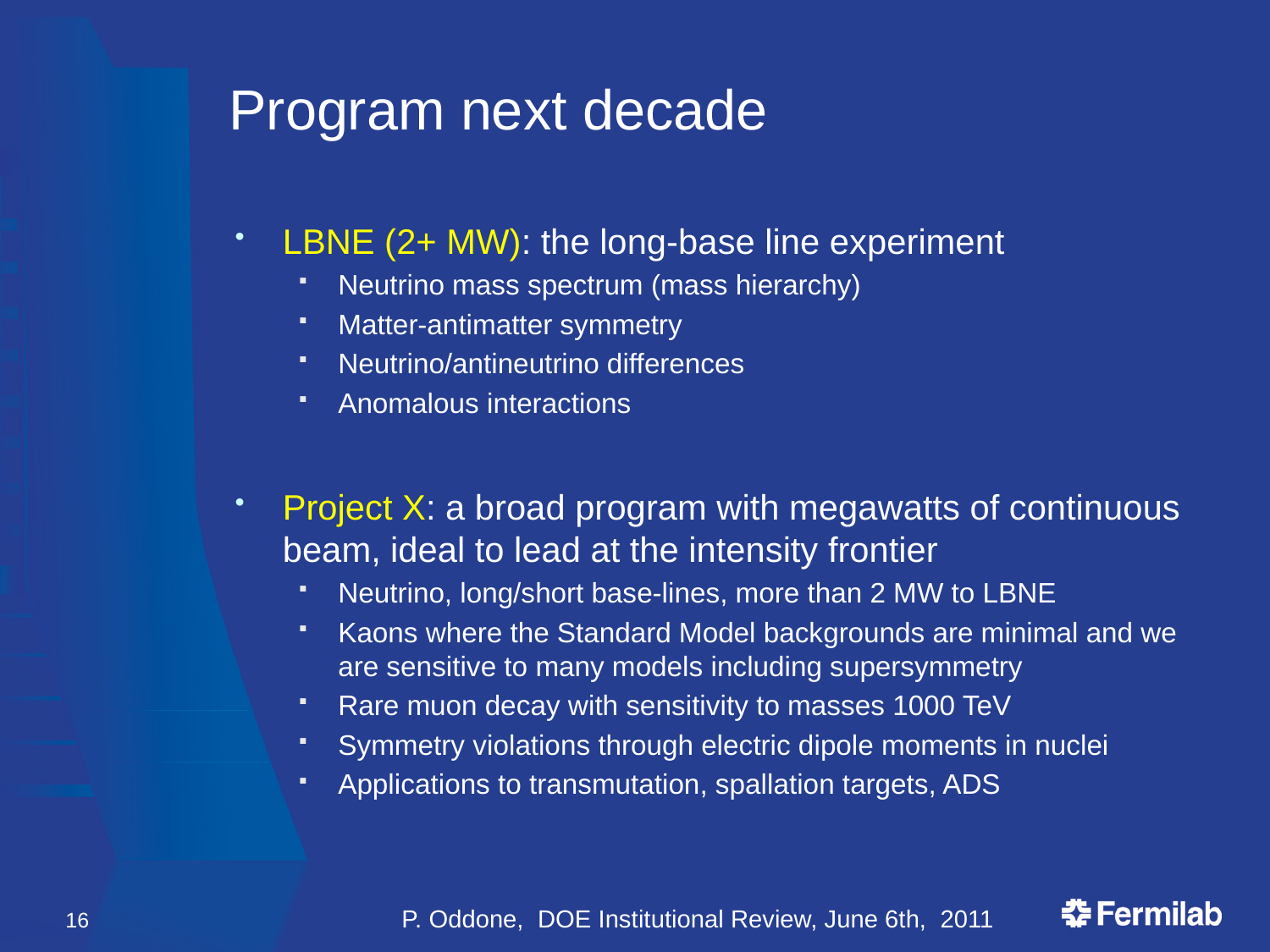

# Program next decade
LBNE (2+ MW): the long-base line experiment
Neutrino mass spectrum (mass hierarchy)
Matter-antimatter symmetry
Neutrino/antineutrino differences
Anomalous interactions

Project X: a broad program with megawatts of continuous beam, ideal to lead at the intensity frontier
Neutrino, long/short base-lines, more than 2 MW to LBNE
Kaons where the Standard Model backgrounds are minimal and we are sensitive to many models including supersymmetry
Rare muon decay with sensitivity to masses 1000 TeV
Symmetry violations through electric dipole moments in nuclei
Applications to transmutation, spallation targets, ADS

16
P. Oddone,  DOE Institutional Review, June 6th,  2011